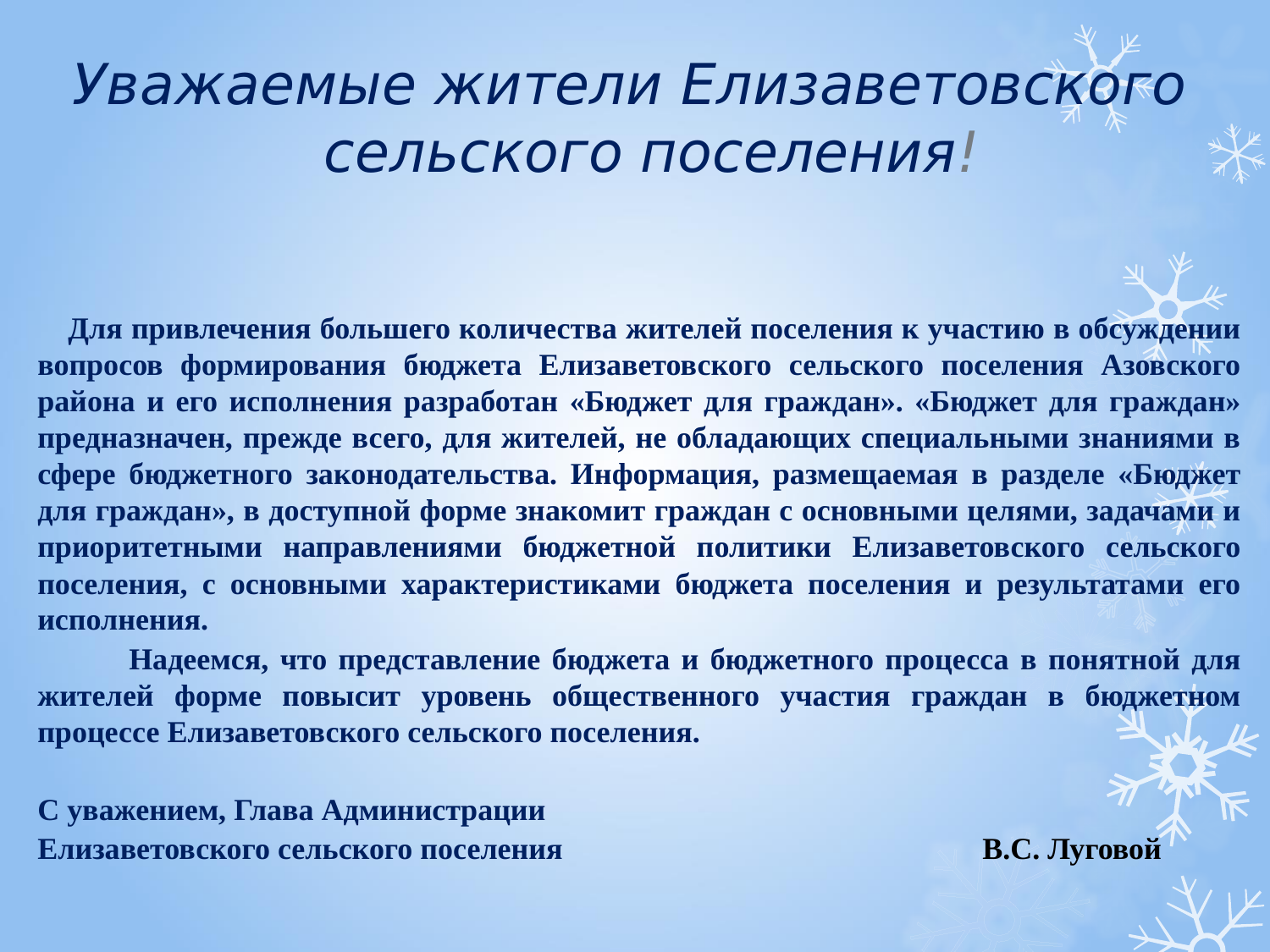

# Уважаемые жители Елизаветовского сельского поселения!

	Для привлечения большего количества жителей поселения к участию в обсуждении вопросов формирования бюджета Елизаветовского сельского поселения Азовского района и его исполнения разработан «Бюджет для граждан». «Бюджет для граждан» предназначен, прежде всего, для жителей, не обладающих специальными знаниями в сфере бюджетного законодательства. Информация, размещаемая в разделе «Бюджет для граждан», в доступной форме знакомит граждан с основными целями, задачами и приоритетными направлениями бюджетной политики Елизаветовского сельского поселения, с основными характеристиками бюджета поселения и результатами его исполнения.
        	Надеемся, что представление бюджета и бюджетного процесса в понятной для жителей форме повысит уровень общественного участия граждан в бюджетном процессе Елизаветовского сельского поселения.

С уважением, Глава Администрации
Елизаветовского сельского поселения                                                       В.С. Луговой